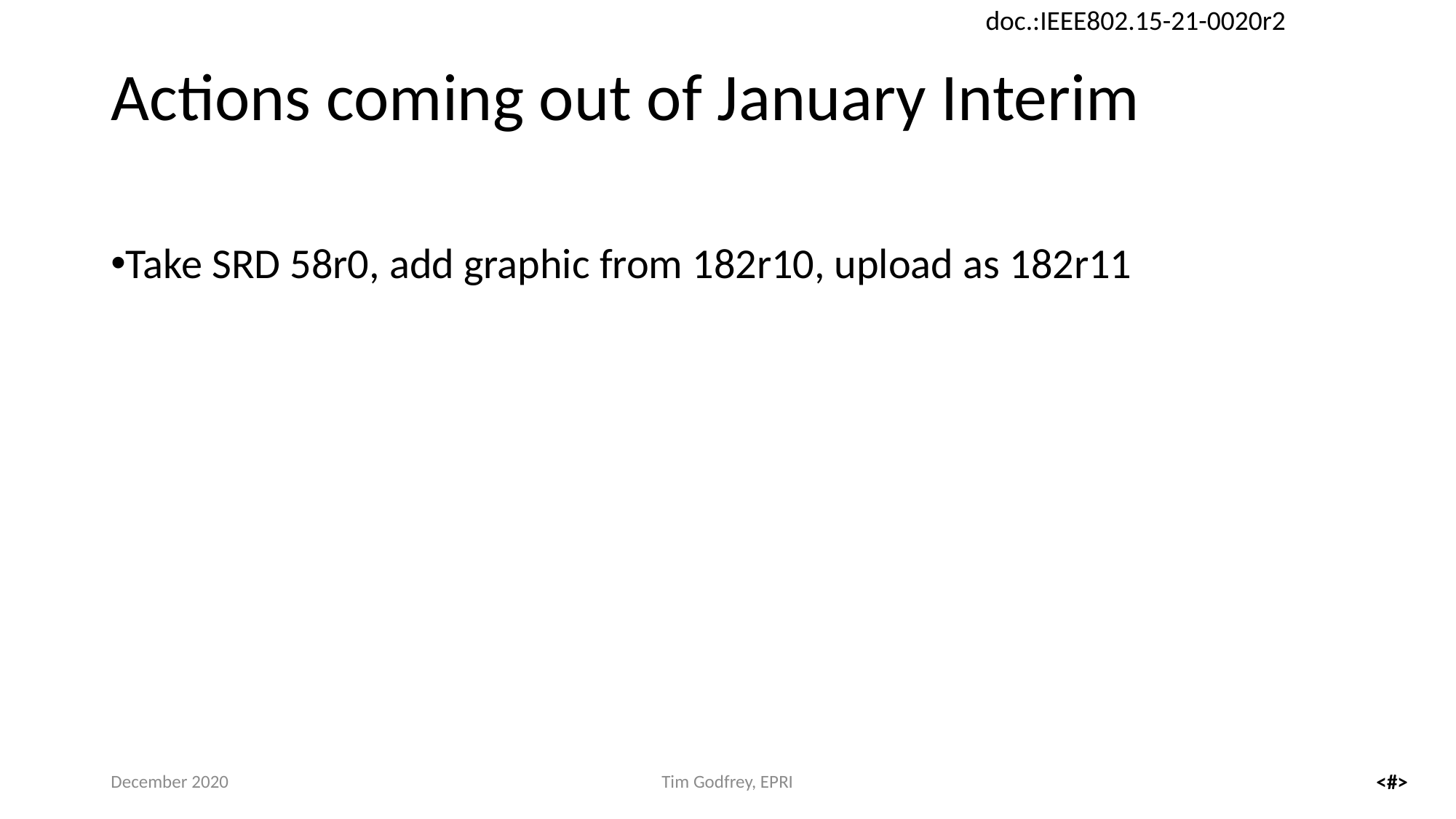

# Actions coming out of January Interim
Take SRD 58r0, add graphic from 182r10, upload as 182r11

December 2020
Tim Godfrey, EPRI
<#>